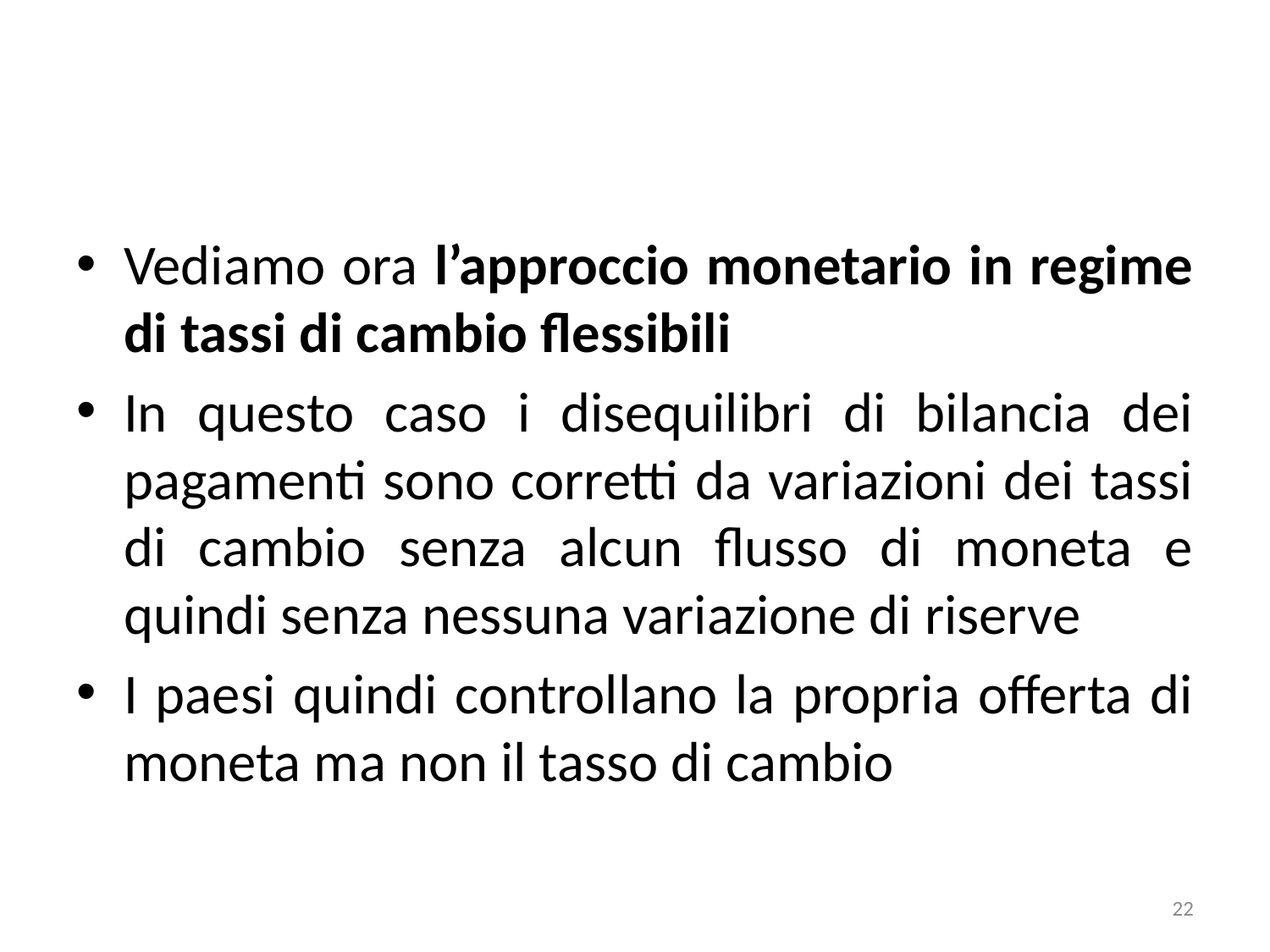

#
Vediamo ora l’approccio monetario in regime di tassi di cambio flessibili
In questo caso i disequilibri di bilancia dei pagamenti sono corretti da variazioni dei tassi di cambio senza alcun flusso di moneta e quindi senza nessuna variazione di riserve
I paesi quindi controllano la propria offerta di moneta ma non il tasso di cambio
22